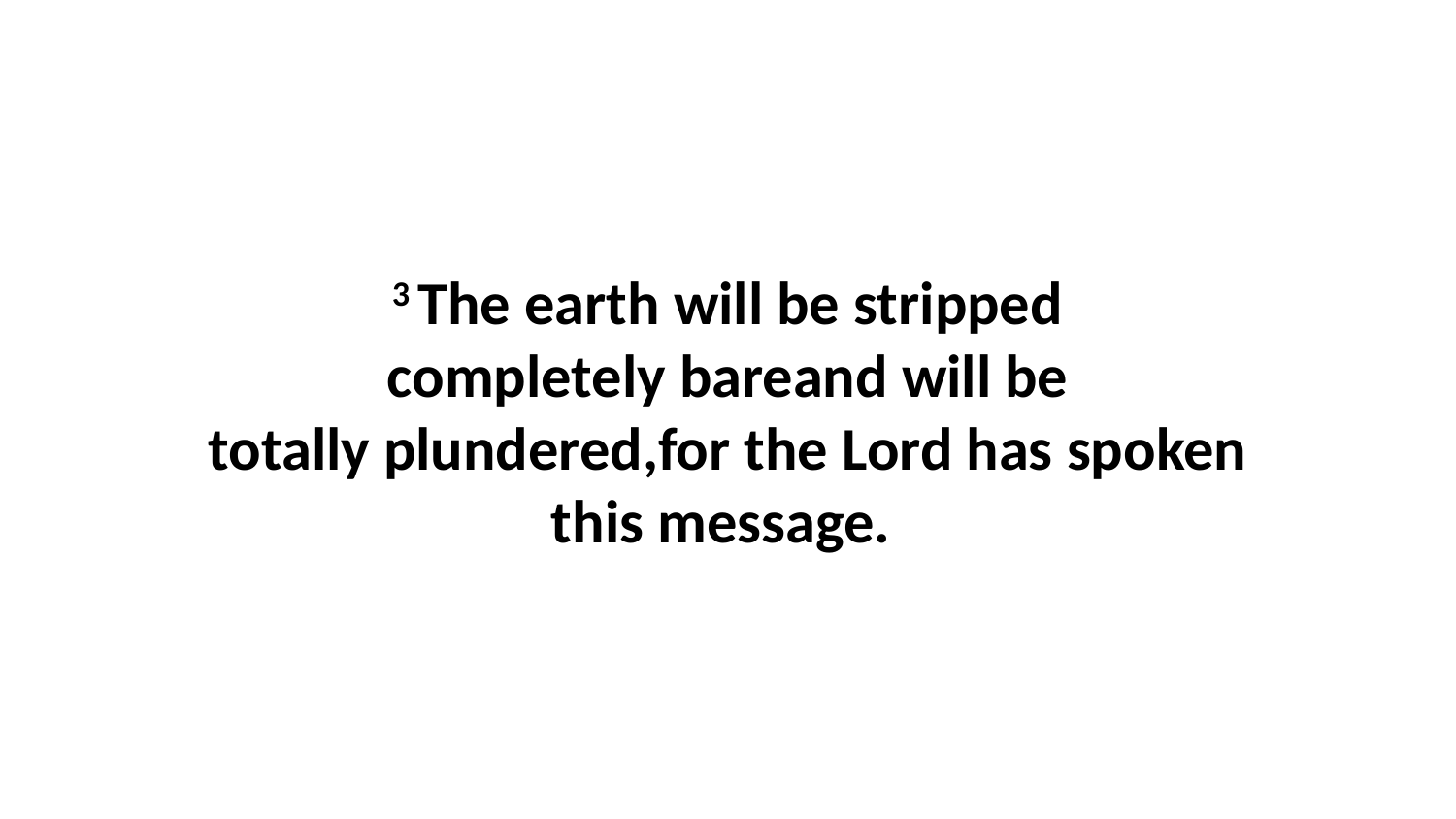

3 The earth will be stripped completely bareand will be totally plundered,for the Lord has spoken this message.